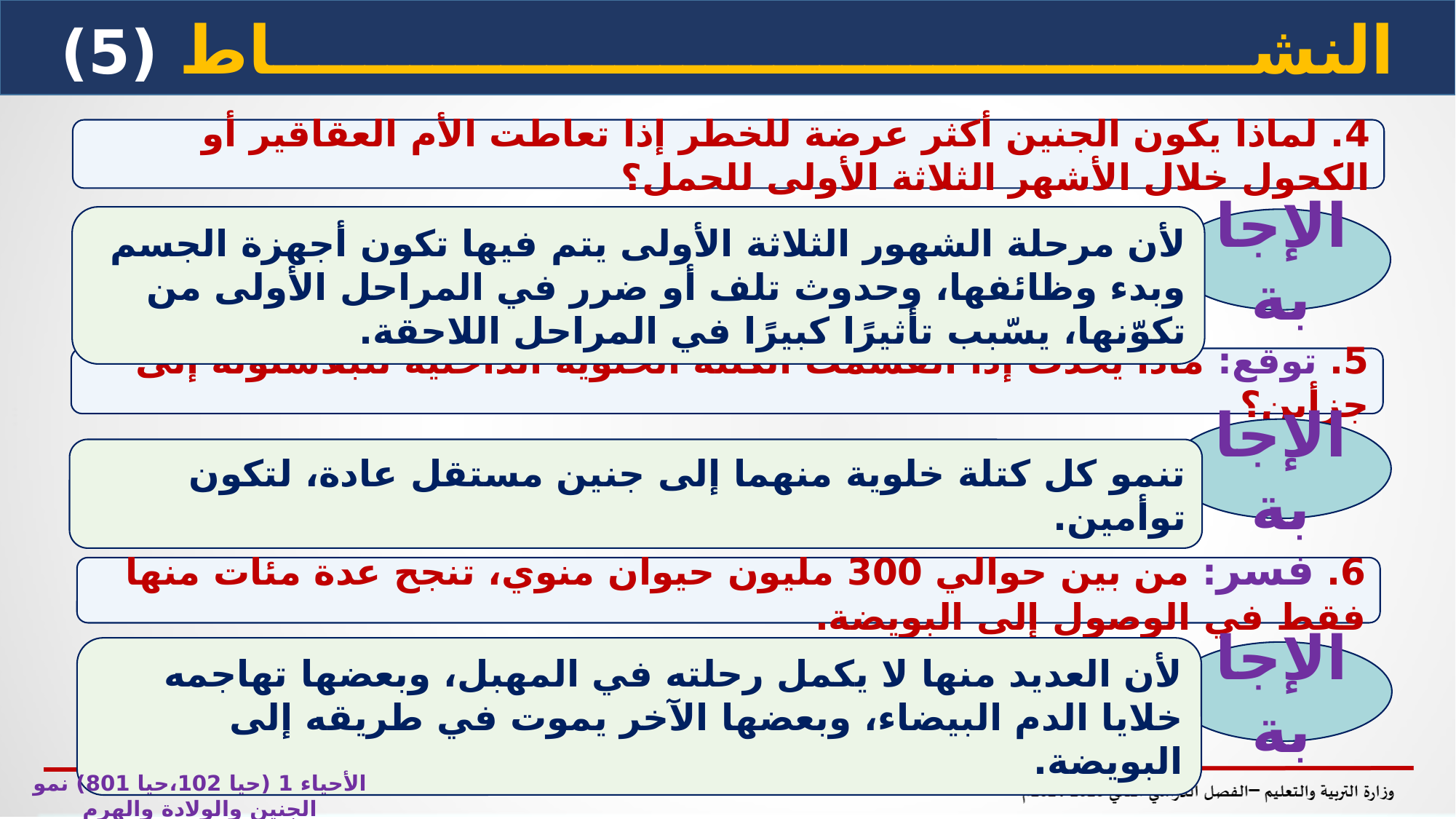

النشـــــــــــــــــــــــــــــــــــــــــــاط (5)
4. لماذا يكون الجنين أكثر عرضة للخطر إذا تعاطت الأم العقاقير أو الكحول خلال الأشهر الثلاثة الأولى للحمل؟
لأن مرحلة الشهور الثلاثة الأولى يتم فيها تكون أجهزة الجسم وبدء وظائفها، وحدوث تلف أو ضرر في المراحل الأولى من تكوّنها، يسّبب تأثيرًا كبيرًا في المراحل اللاحقة.
الإجابة
5. توقع: ماذا يحدث إذا انقسمت الكتلة الخلوية الداخلية للبلاستولة إلى جزأين؟
الإجابة
تنمو كل كتلة خلوية منهما إلى جنين مستقل عادة، لتكون توأمين.
6. فسر: من بين حوالي 300 مليون حيوان منوي، تنجح عدة مئات منها فقط في الوصول إلى البويضة.
لأن العديد منها لا يكمل رحلته في المهبل، وبعضها تهاجمه خلايا الدم البيضاء، وبعضها الآخر يموت في طريقه إلى البويضة.
الإجابة
الأحياء 1 (حيا 102،حيا 801) نمو الجنين والولادة والهرم